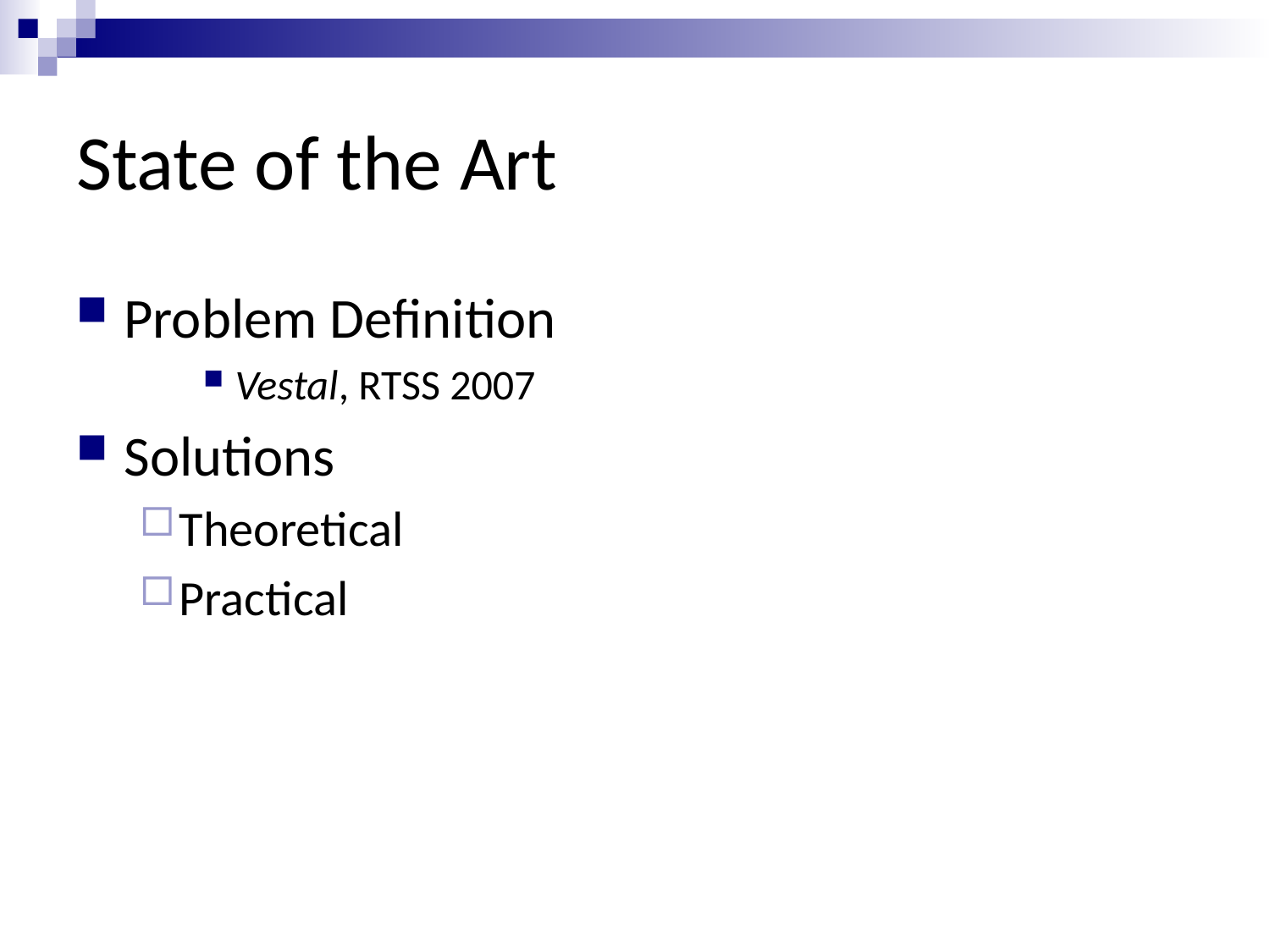

# State of the Art
Problem Definition
Vestal, RTSS 2007
Solutions
Theoretical
Practical